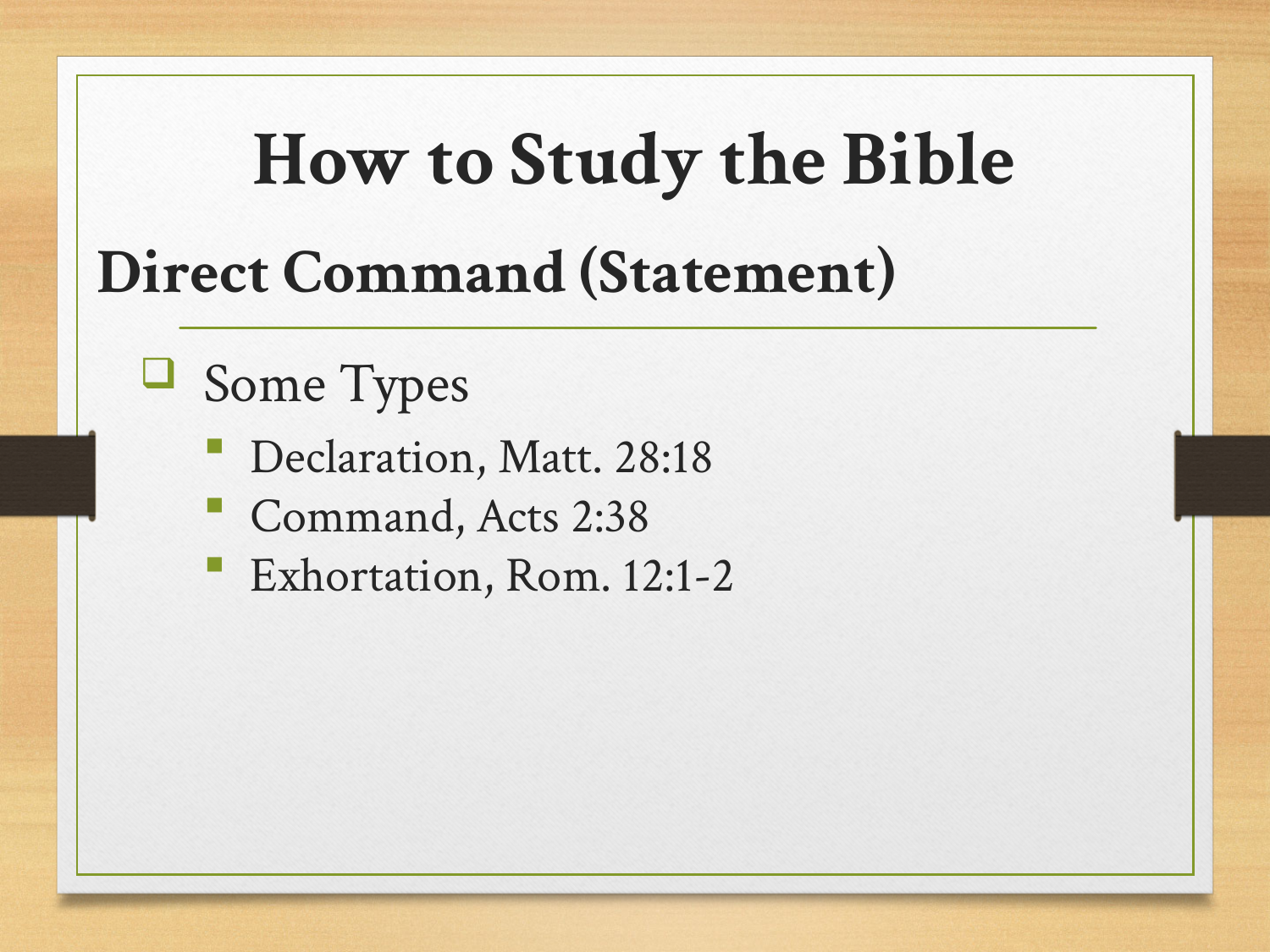

# How to Study the Bible
Direct Command (Statement)
Some Types
Declaration, Matt. 28:18
Command, Acts 2:38
Exhortation, Rom. 12:1-2